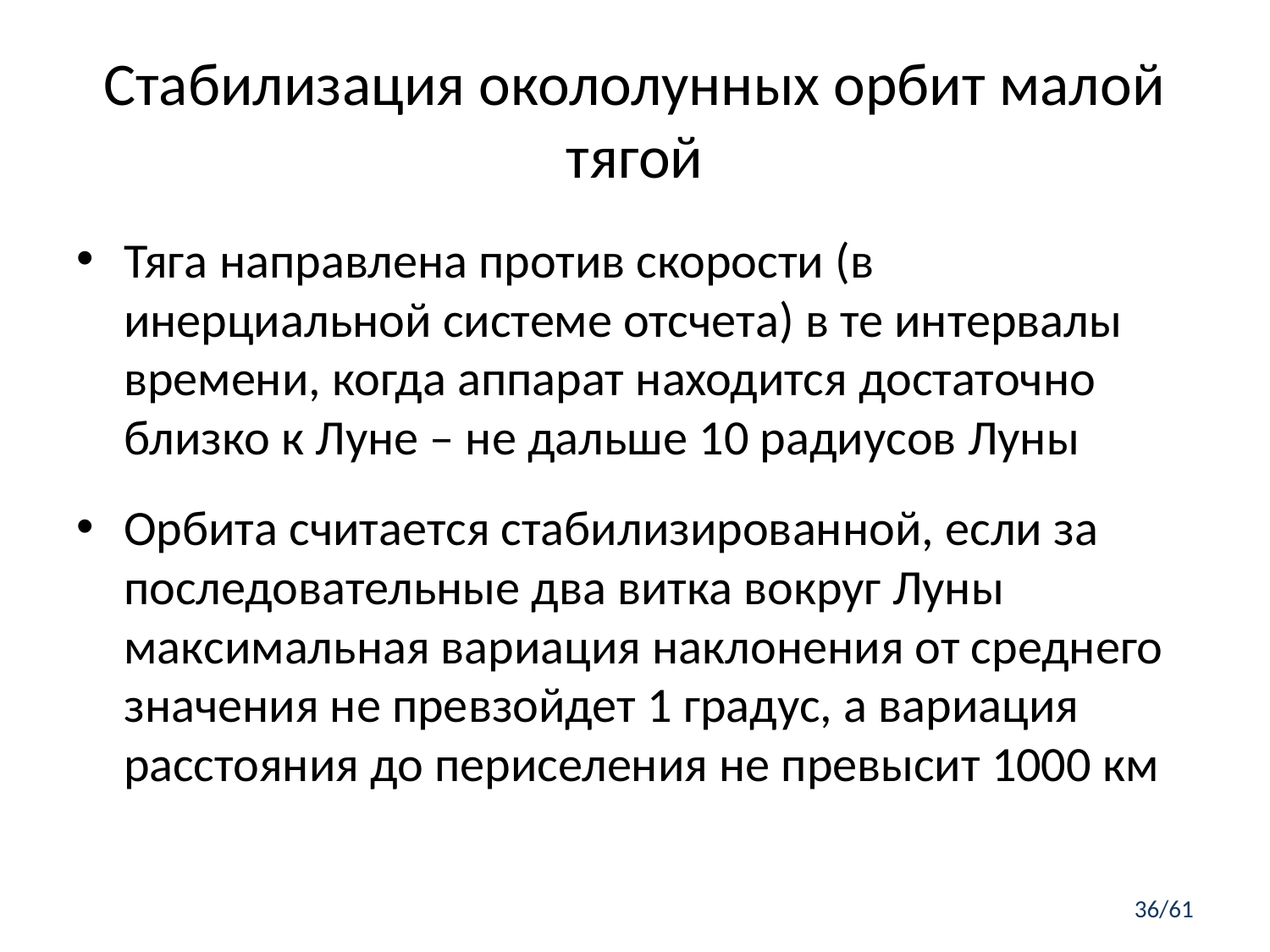

# Стабилизация окололунных орбит малой тягой
Тяга направлена против скорости (в инерциальной системе отсчета) в те интервалы времени, когда аппарат находится достаточно близко к Луне – не дальше 10 радиусов Луны
Орбита считается стабилизированной, если за последовательные два витка вокруг Луны максимальная вариация наклонения от среднего значения не превзойдет 1 градус, а вариация расстояния до периселения не превысит 1000 км
36/61